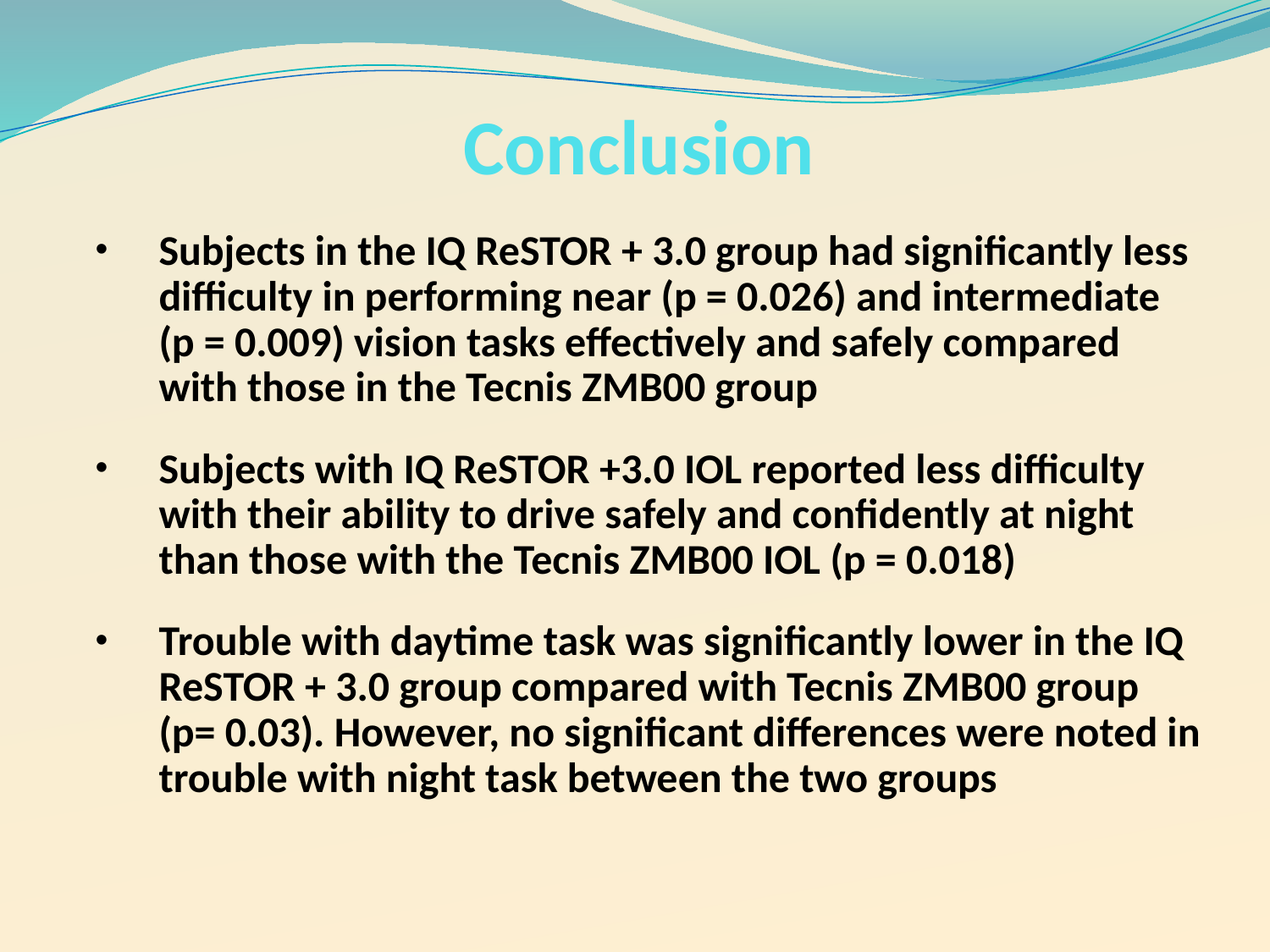

# Conclusion
Subjects in the IQ ReSTOR + 3.0 group had significantly less difficulty in performing near (p = 0.026) and intermediate (p = 0.009) vision tasks effectively and safely compared with those in the Tecnis ZMB00 group

Subjects with IQ ReSTOR +3.0 IOL reported less difficulty with their ability to drive safely and confidently at night than those with the Tecnis ZMB00 IOL (p = 0.018)

Trouble with daytime task was significantly lower in the IQ ReSTOR + 3.0 group compared with Tecnis ZMB00 group (p= 0.03). However, no significant differences were noted in trouble with night task between the two groups